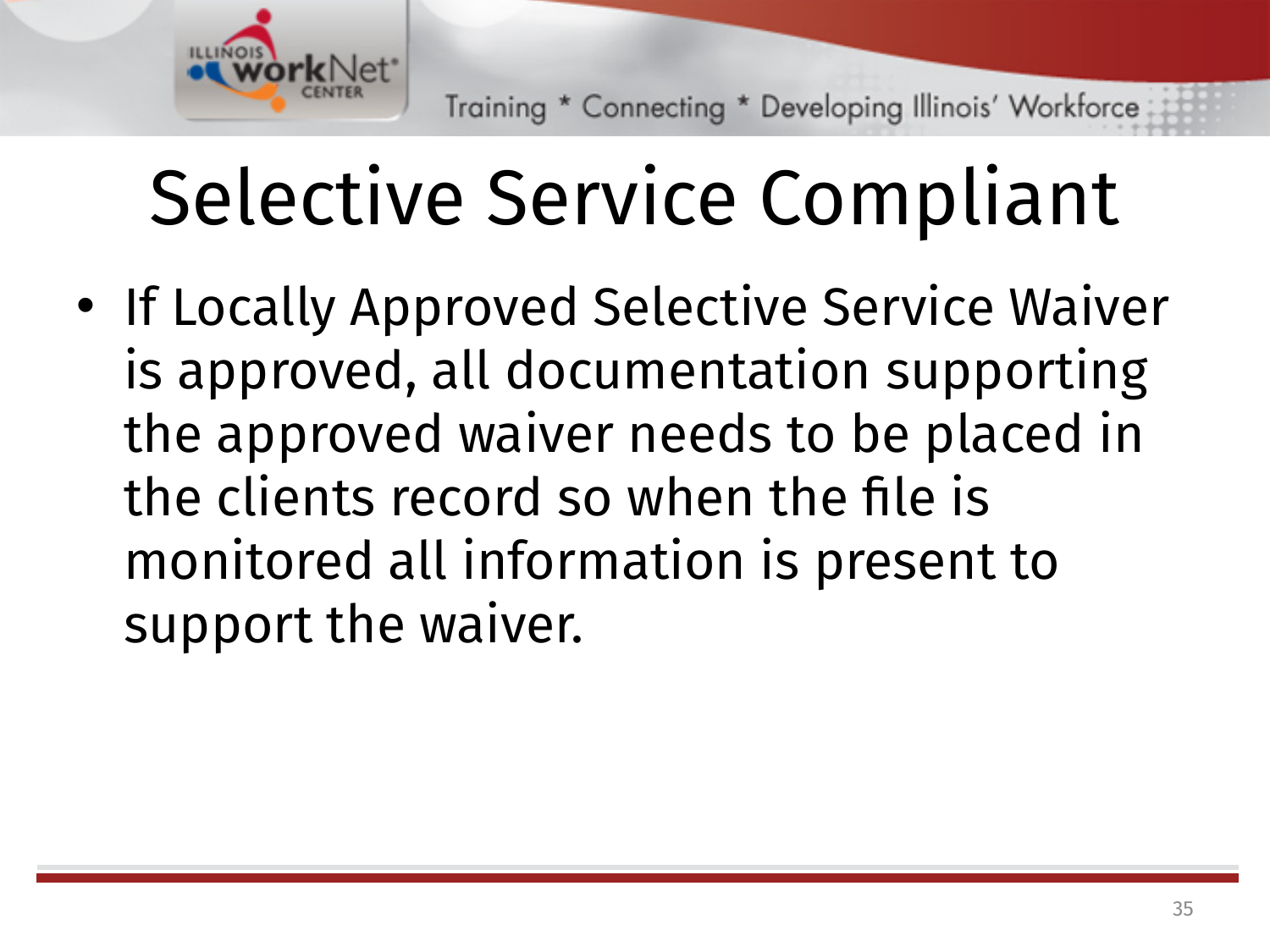

# Selective Service Compliant
If Locally Approved Selective Service Waiver is approved, all documentation supporting the approved waiver needs to be placed in the clients record so when the file is monitored all information is present to support the waiver.

35